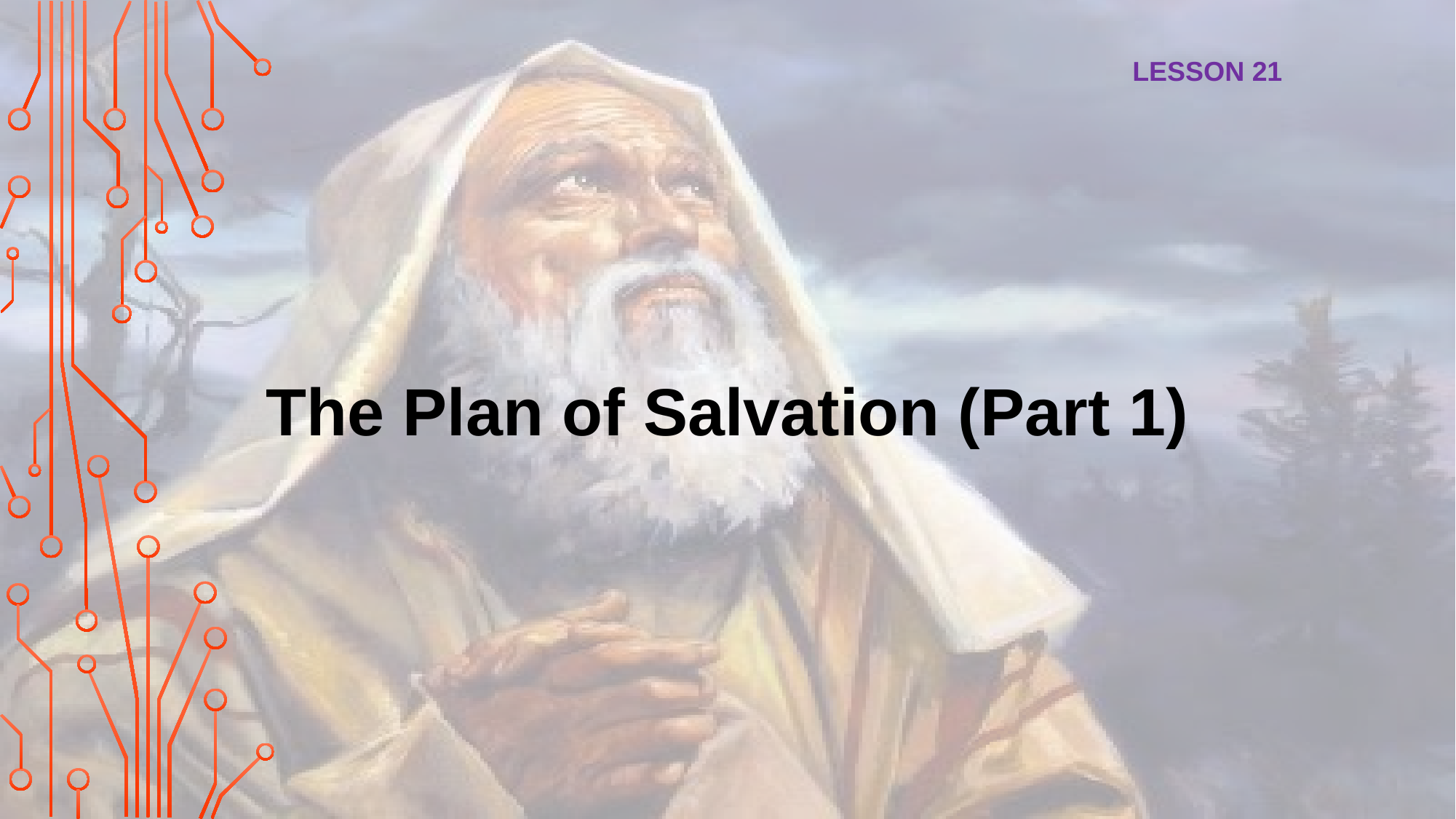

LESSON 21
The Plan of Salvation (Part 1)